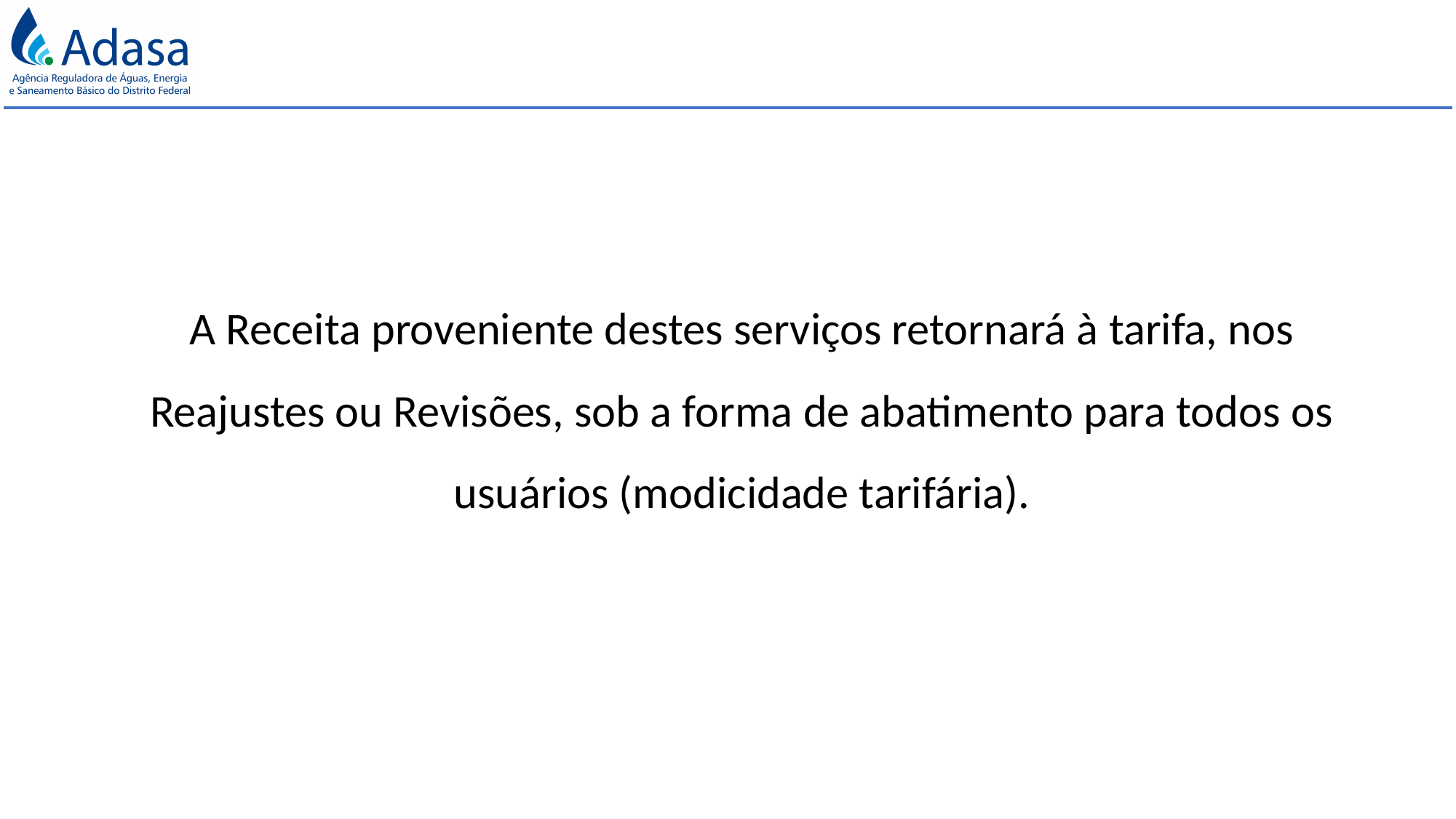

A Receita proveniente destes serviços retornará à tarifa, nos Reajustes ou Revisões, sob a forma de abatimento para todos os usuários (modicidade tarifária).